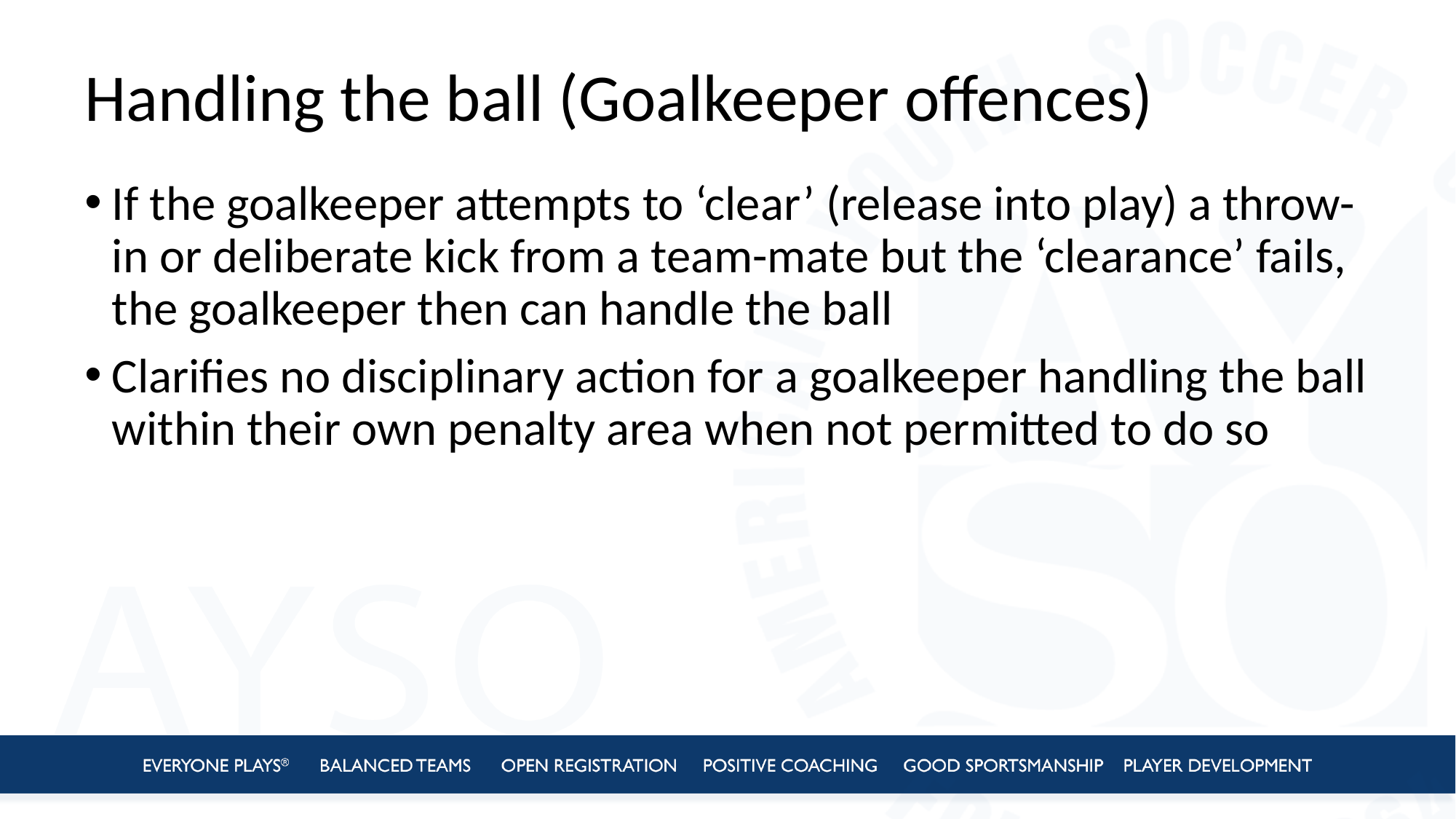

# Handling the ball (Goalkeeper offences)
If the goalkeeper attempts to ‘clear’ (release into play) a throw-in or deliberate kick from a team-mate but the ‘clearance’ fails, the goalkeeper then can handle the ball
Clarifies no disciplinary action for a goalkeeper handling the ball within their own penalty area when not permitted to do so